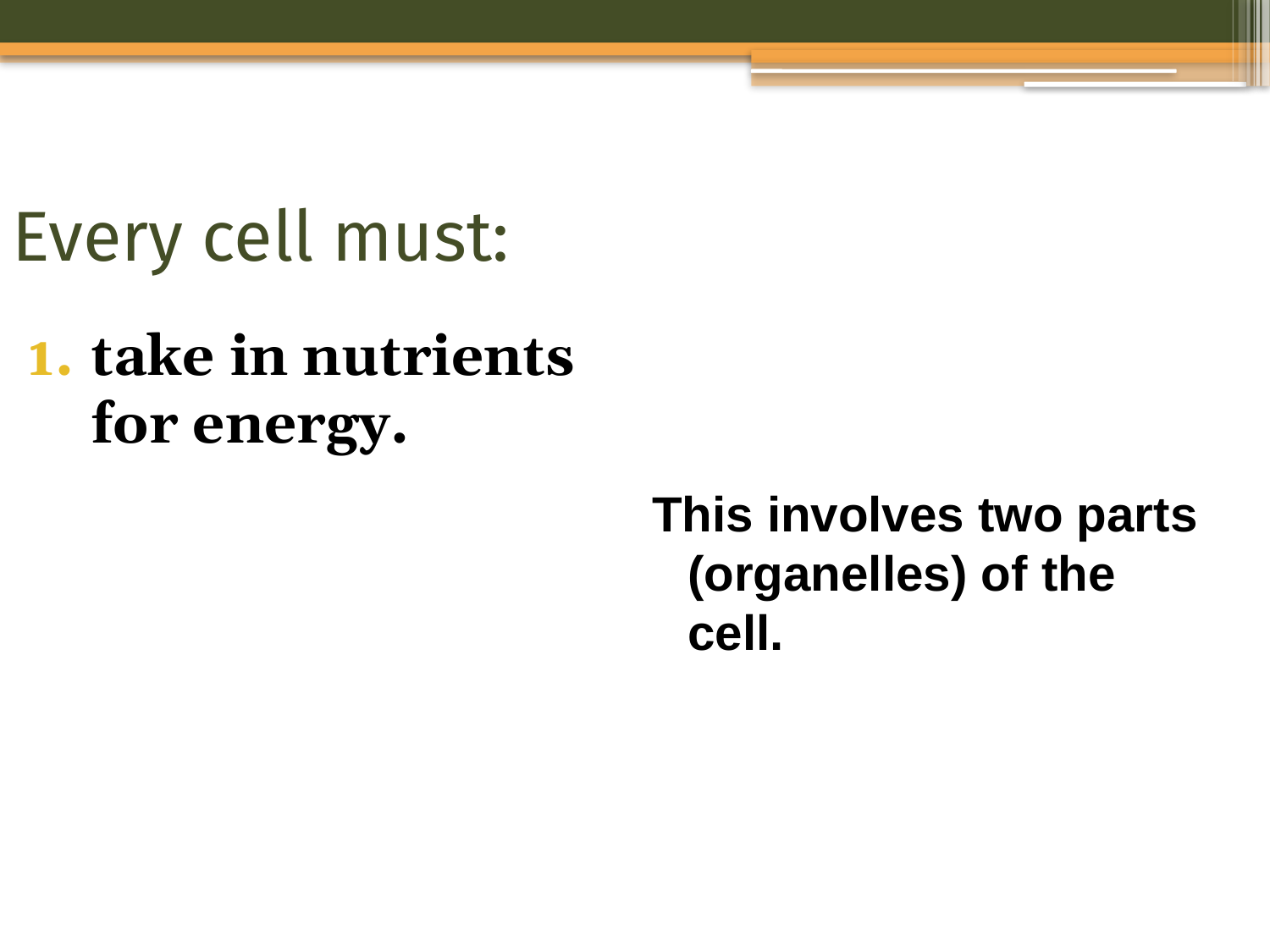

# Every cell must:
take in nutrients for energy.
This involves two parts (organelles) of the cell.